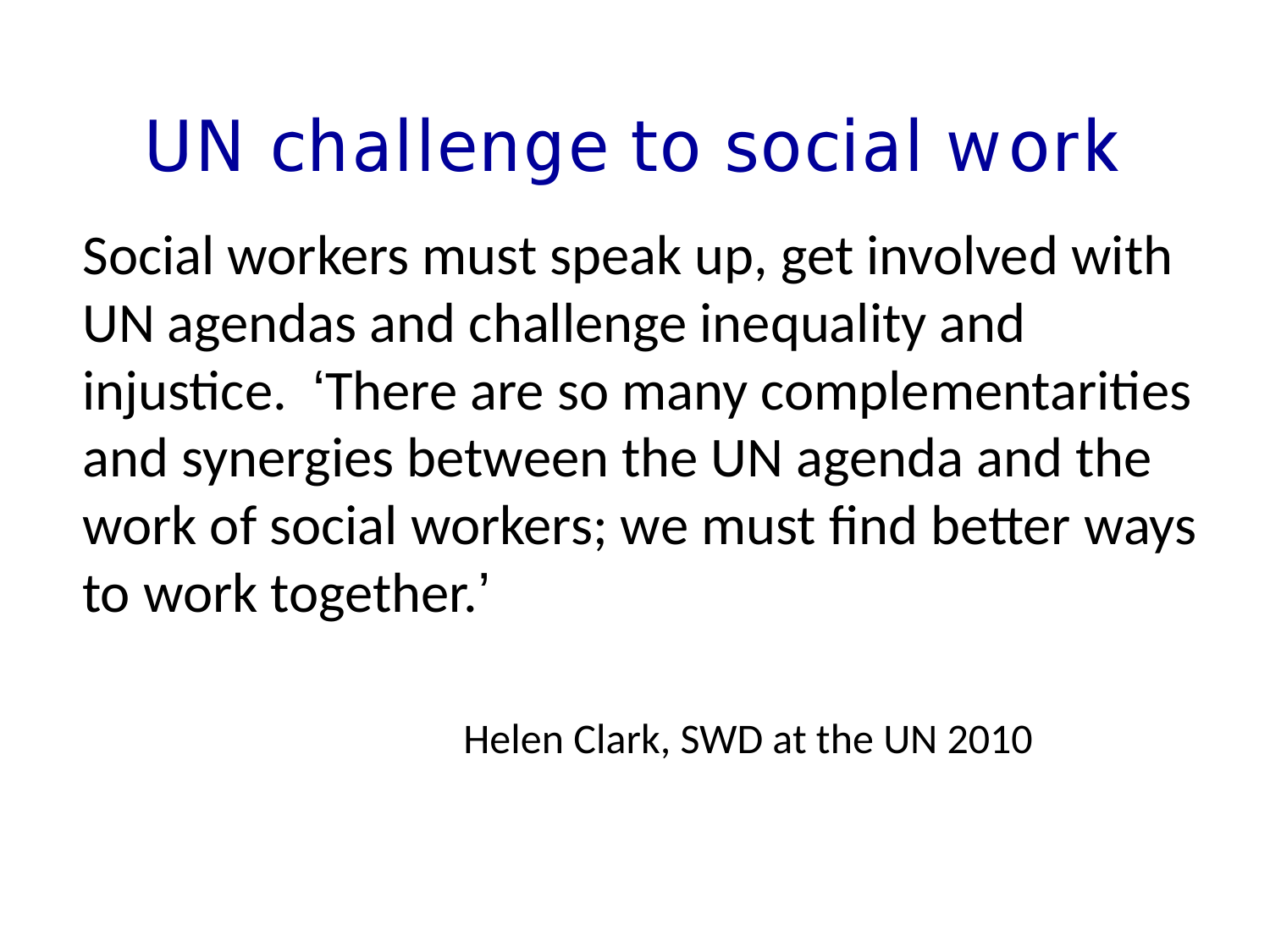

UN challenge to social work
	Social workers must speak up, get involved with UN agendas and challenge inequality and injustice.  ‘There are so many complementarities and synergies between the UN agenda and the work of social workers; we must find better ways to work together.’

				Helen Clark, SWD at the UN 2010